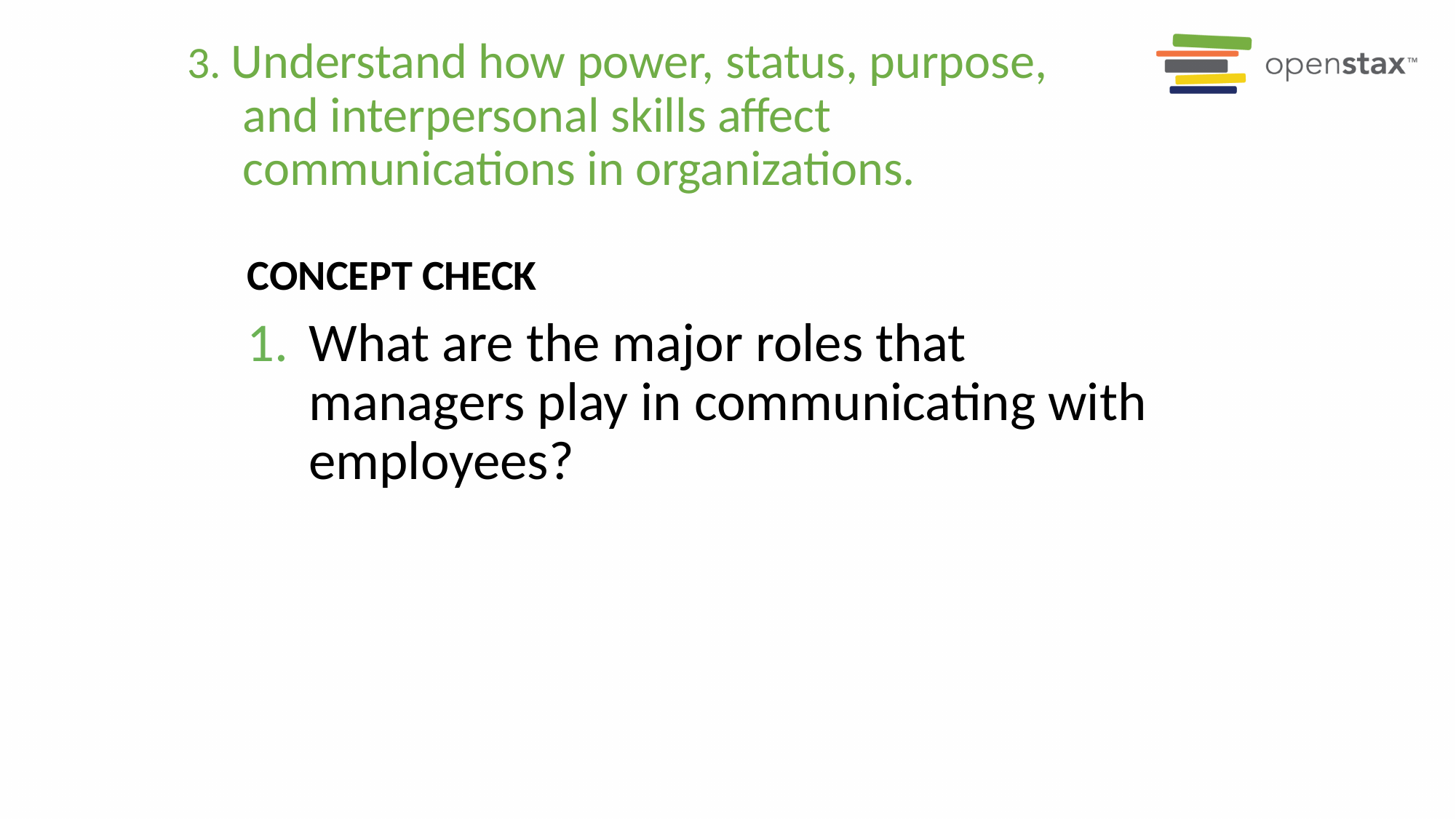

# 3. Understand how power, status, purpose, and interpersonal skills affect communications in organizations.
Concept Check
What are the major roles that managers play in communicating with employees?